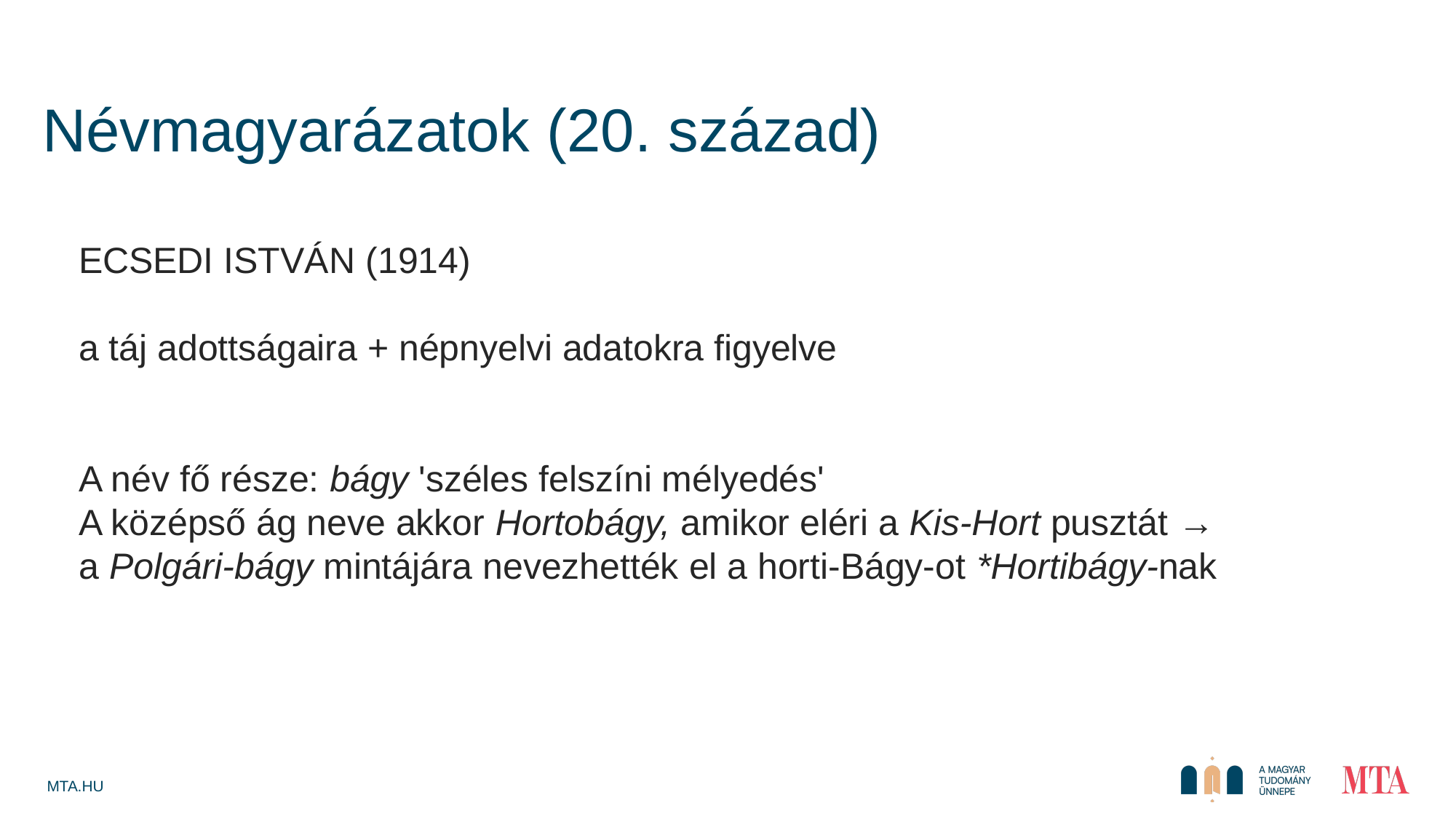

Névmagyarázatok (20. század)
Ecsedi István (1914)

a táj adottságaira + népnyelvi adatokra figyelve

A név fő része: bágy 'széles felszíni mélyedés'
A középső ág neve akkor Hortobágy, amikor eléri a Kis-Hort pusztát →
a Polgári-bágy mintájára nevezhették el a horti-Bágy-ot *Hortibágy-nak